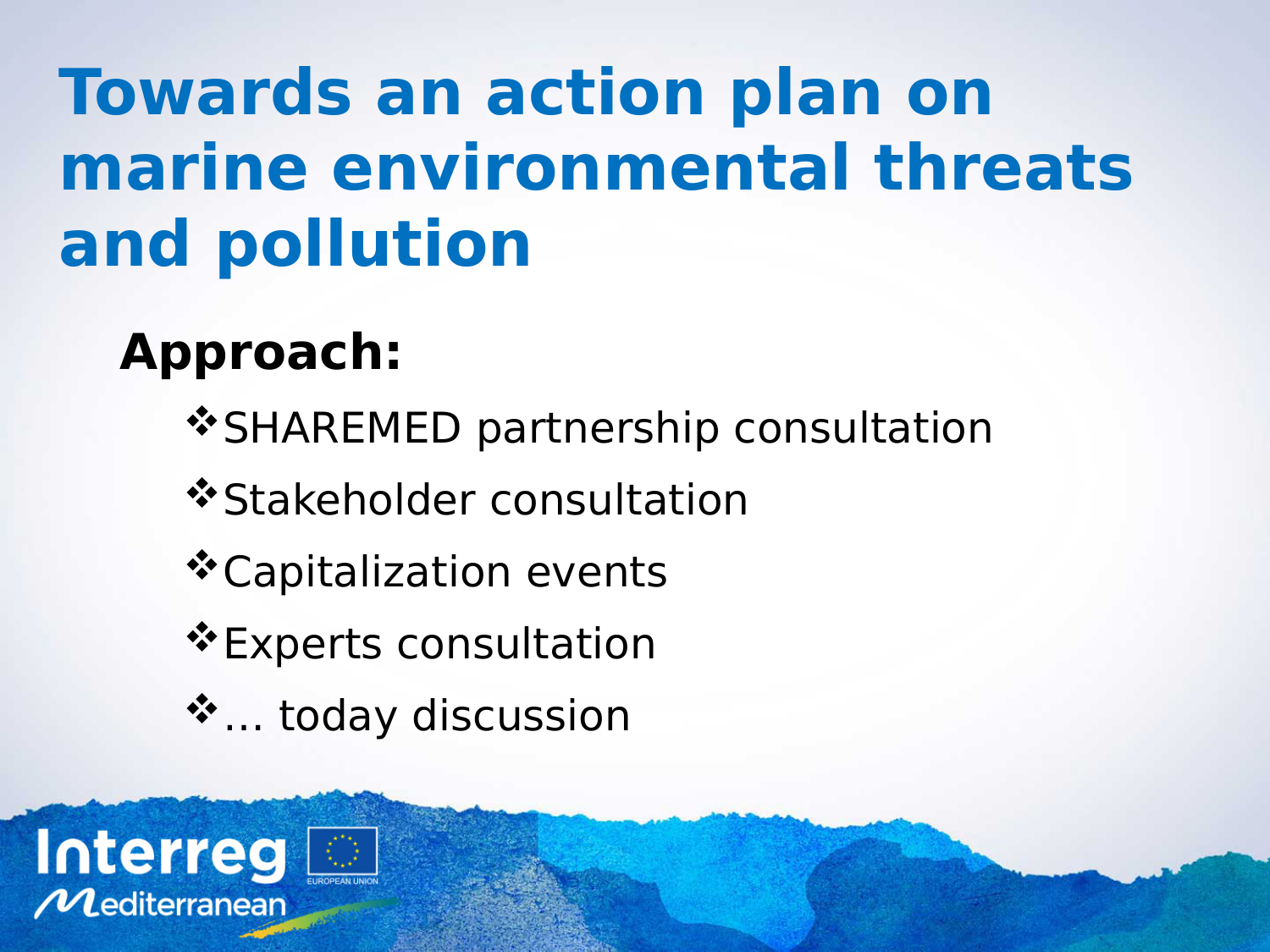

Towards an action plan on marine environmental threats and pollution

Approach:
SHAREMED partnership consultation
Stakeholder consultation
Capitalization events
Experts consultation
… today discussion